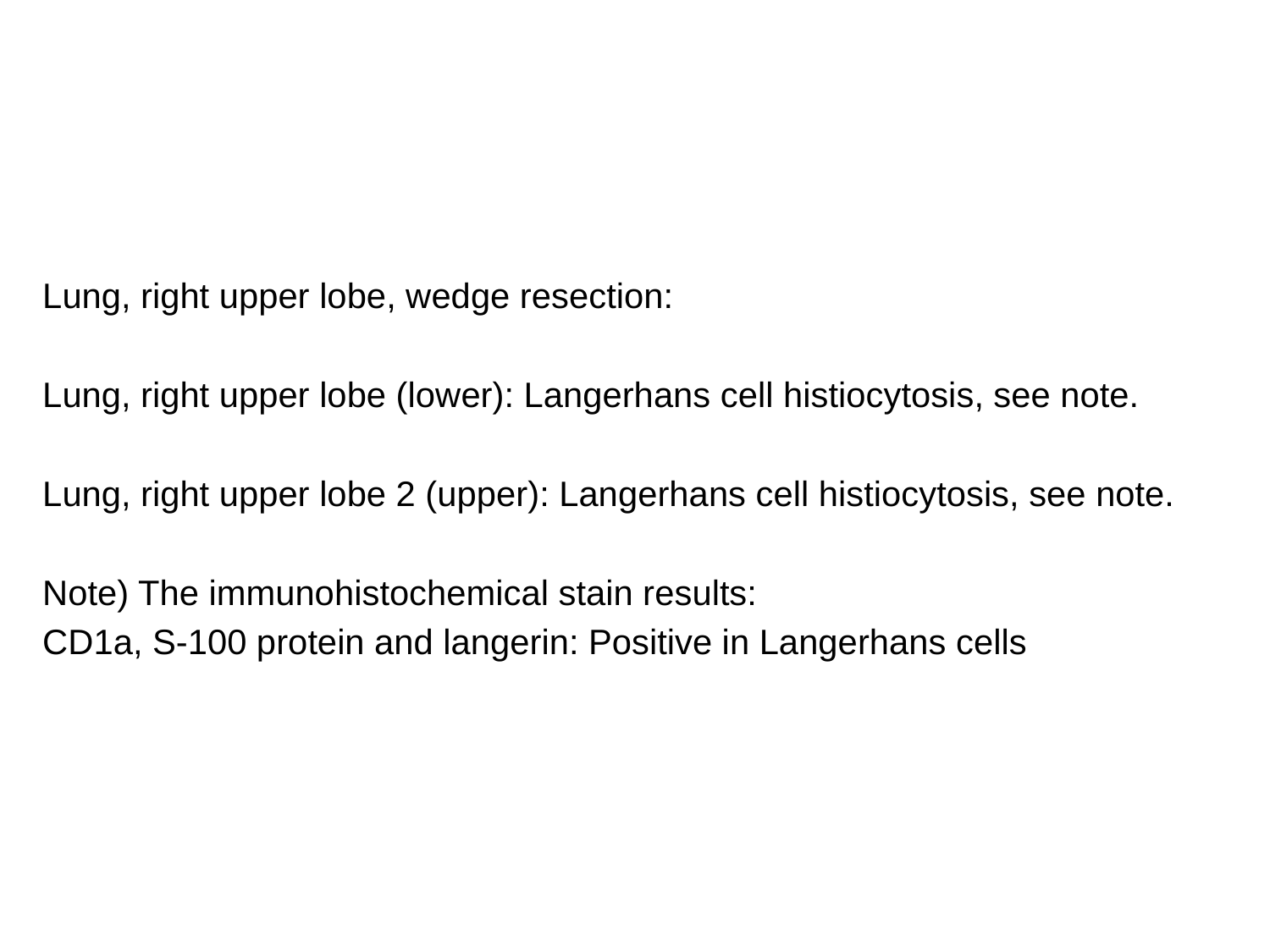

Lung, right upper lobe, wedge resection:

Lung, right upper lobe (lower): Langerhans cell histiocytosis, see note.

Lung, right upper lobe 2 (upper): Langerhans cell histiocytosis, see note.

Note) The immunohistochemical stain results:
CD1a, S-100 protein and langerin: Positive in Langerhans cells